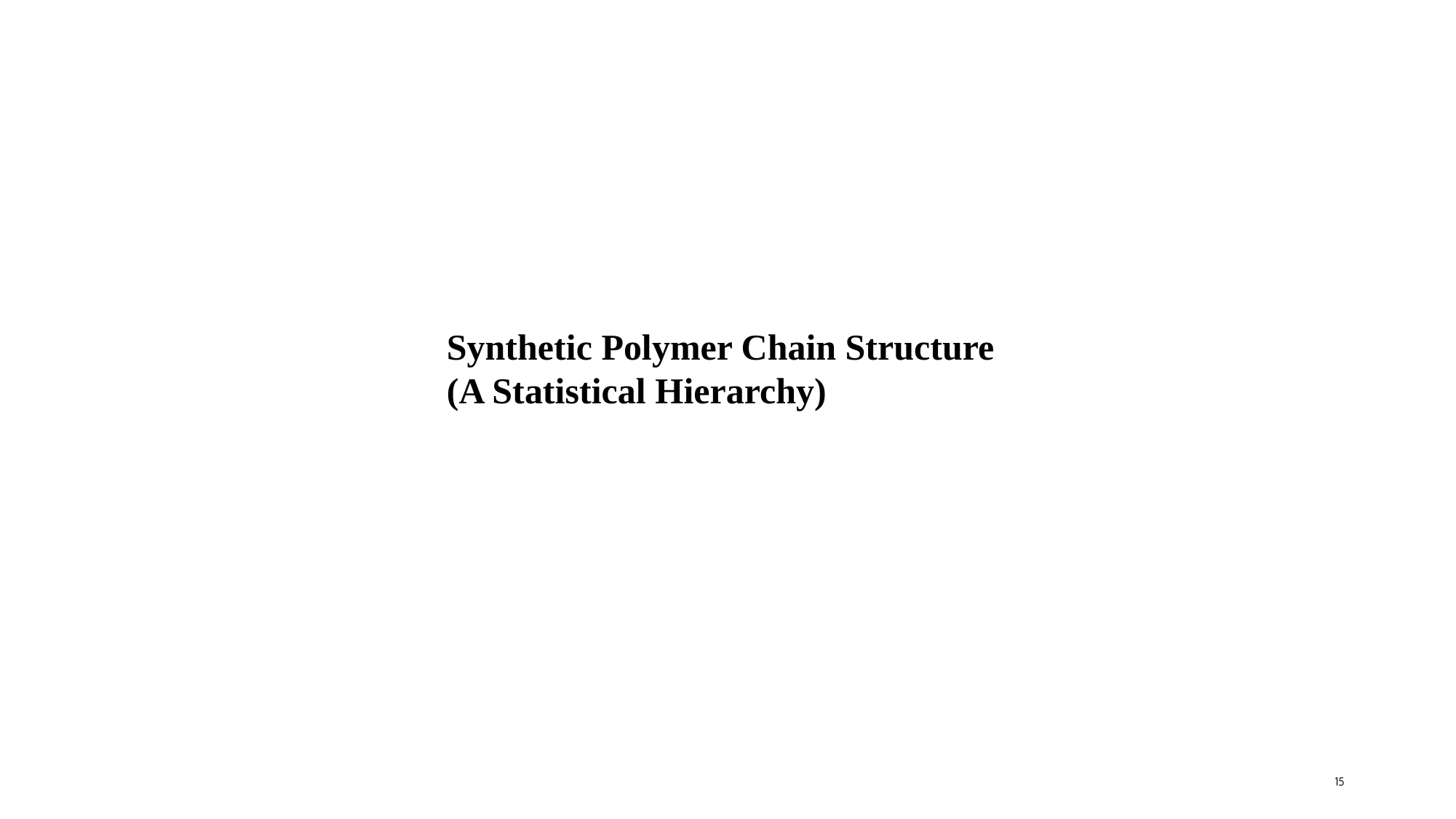

Synthetic Polymer Chain Structure
(A Statistical Hierarchy)
15